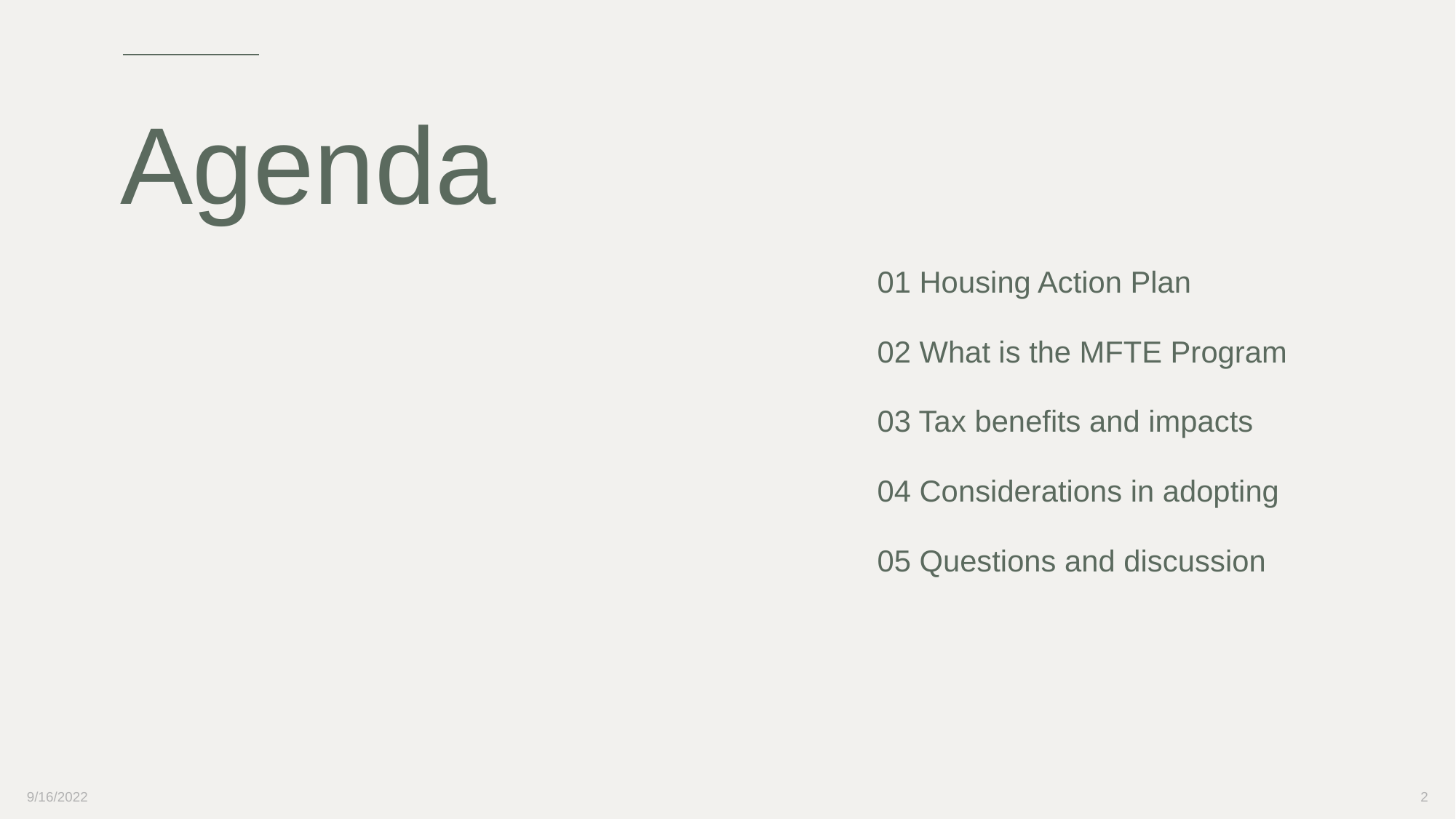

# Agenda
01 Housing Action Plan
02 What is the MFTE Program
03 Tax benefits and impacts
04 Considerations in adopting
05 Questions and discussion

9/16/2022
2